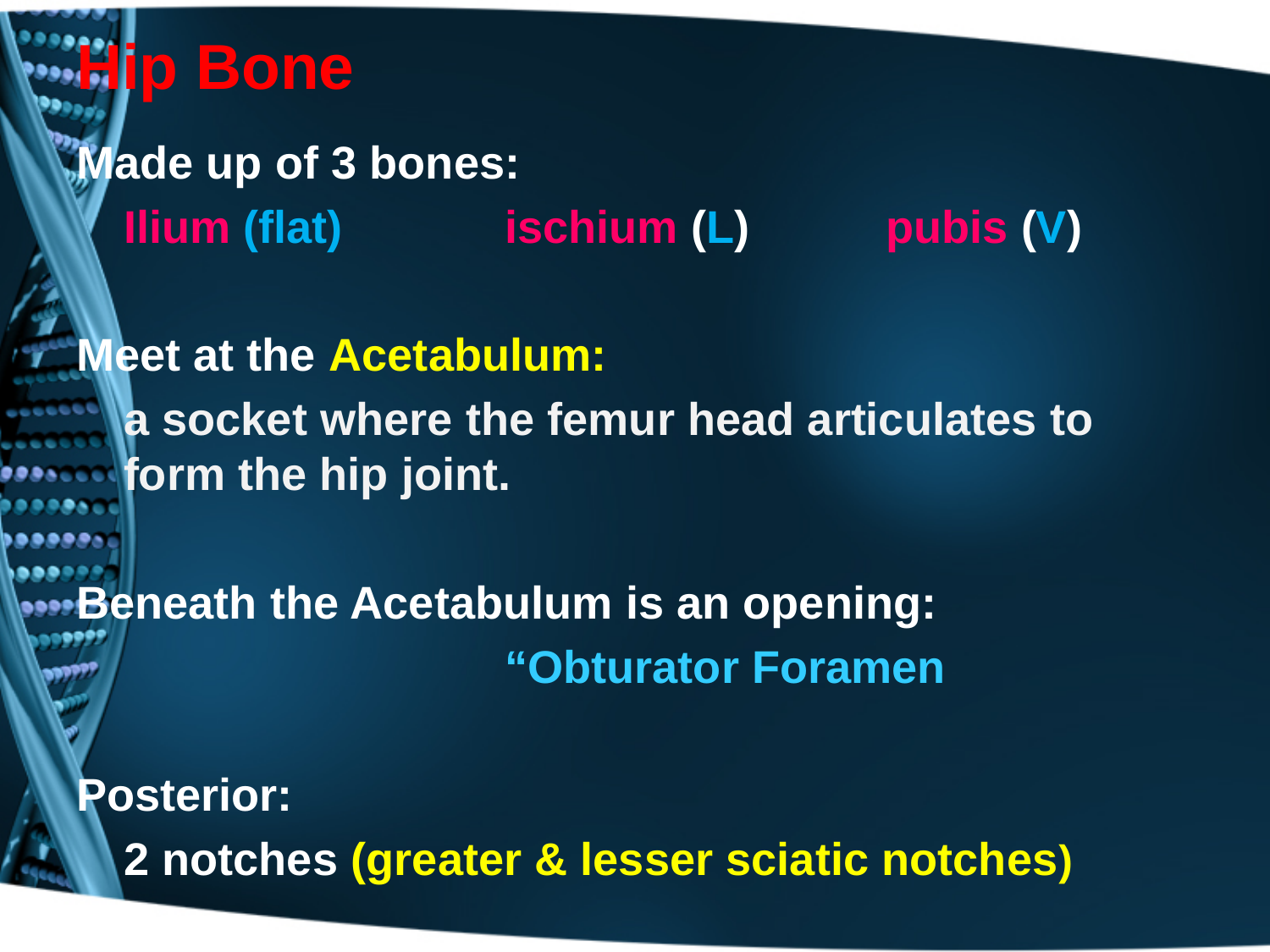

# Hip Bone
Made up of 3 bones:
	Ilium (flat)		ischium (L)		pubis (V)

Meet at the Acetabulum:
	a socket where the femur head articulates to form the hip joint.

Beneath the Acetabulum is an opening:
				“Obturator Foramen

Posterior:
	2 notches (greater & lesser sciatic notches)